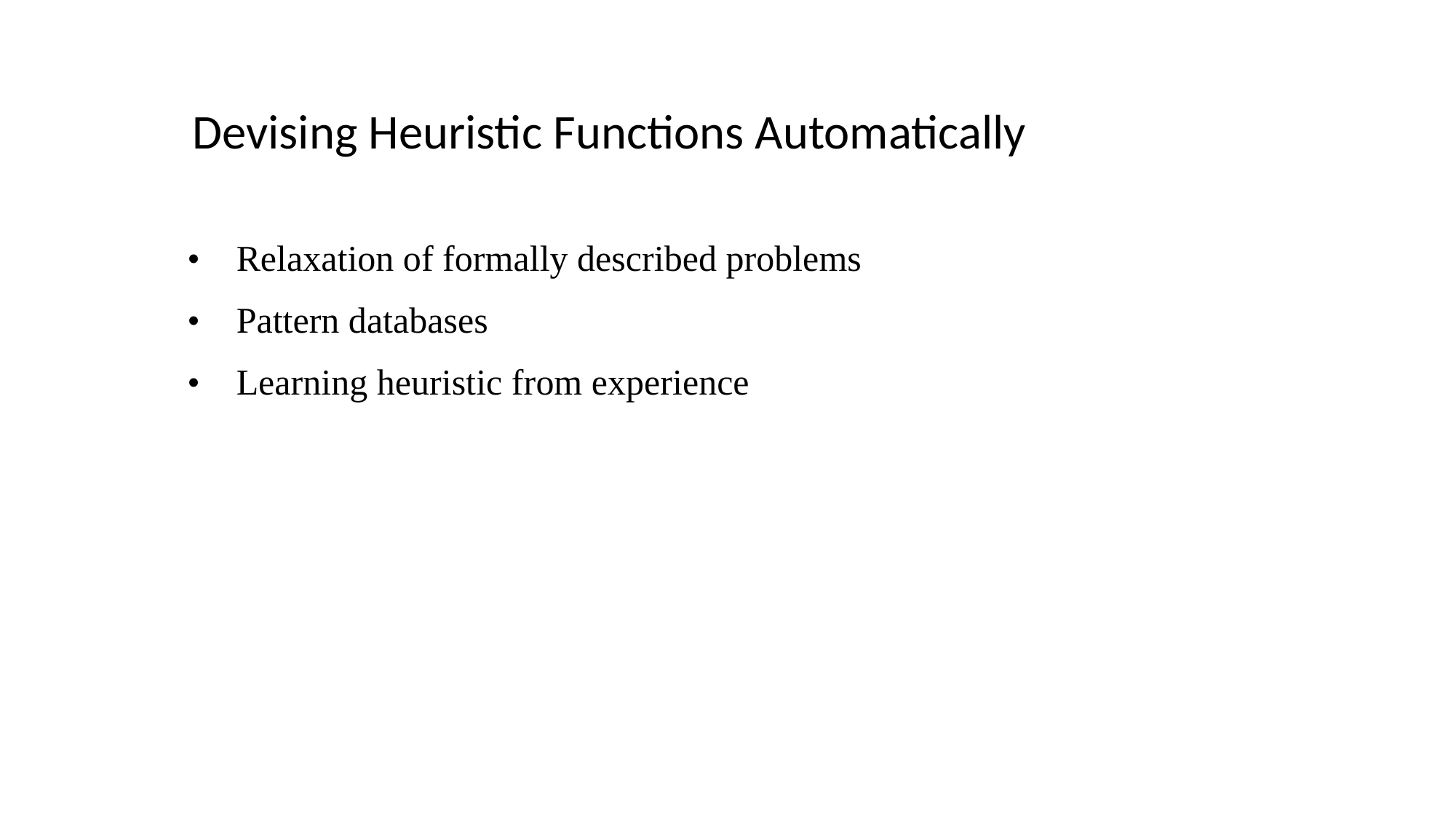

Devising Heuristic Functions Automatically
•    Relaxation of formally described problems
•    Pattern databases
•    Learning heuristic from experience